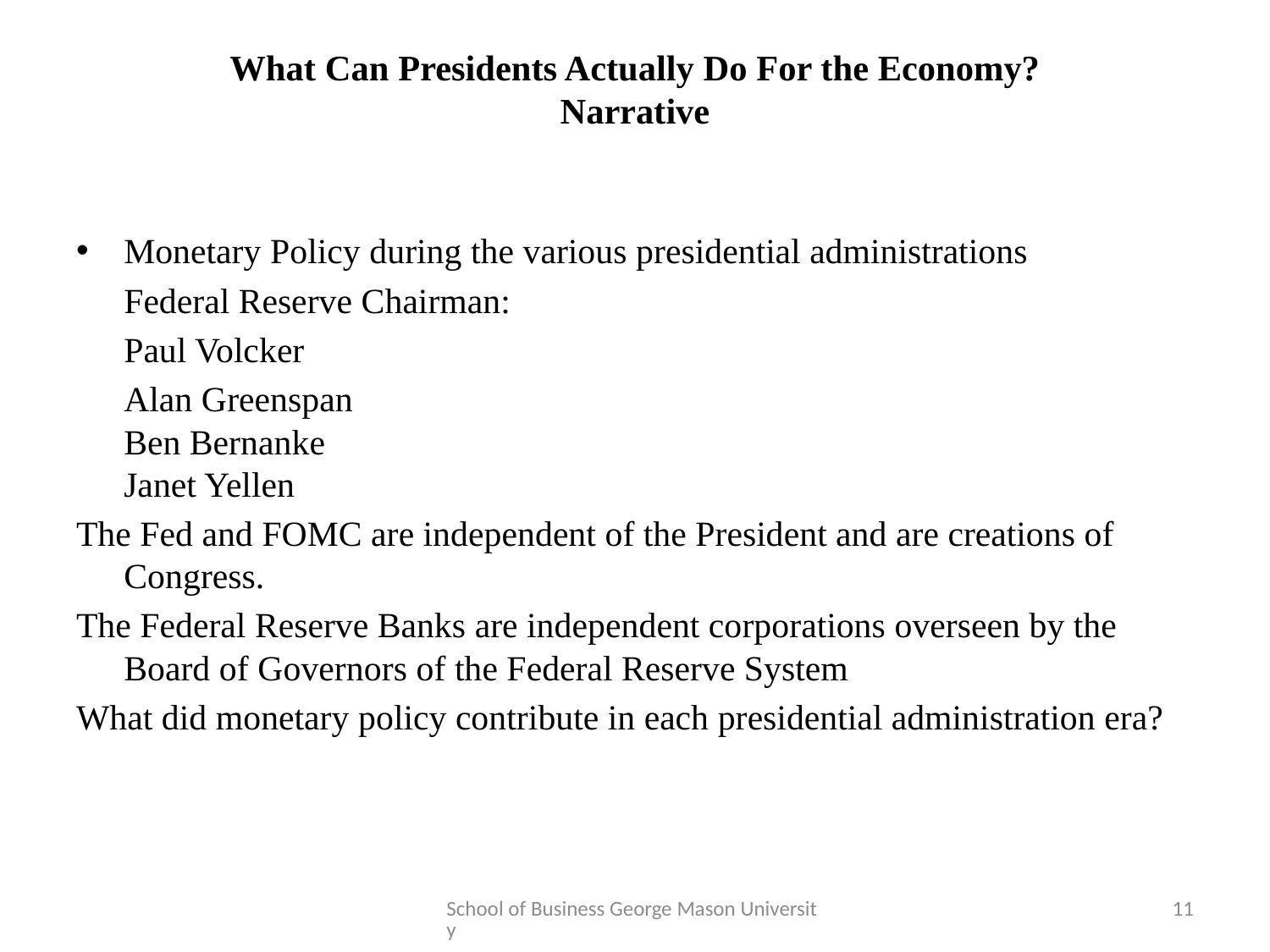

# What Can Presidents Actually Do For the Economy? Narrative
Monetary Policy during the various presidential administrations
	Federal Reserve Chairman:
	Paul Volcker
	Alan Greenspan
Ben Bernanke
Janet Yellen
The Fed and FOMC are independent of the President and are creations of Congress.
The Federal Reserve Banks are independent corporations overseen by the Board of Governors of the Federal Reserve System
What did monetary policy contribute in each presidential administration era?
School of Business George Mason University
11